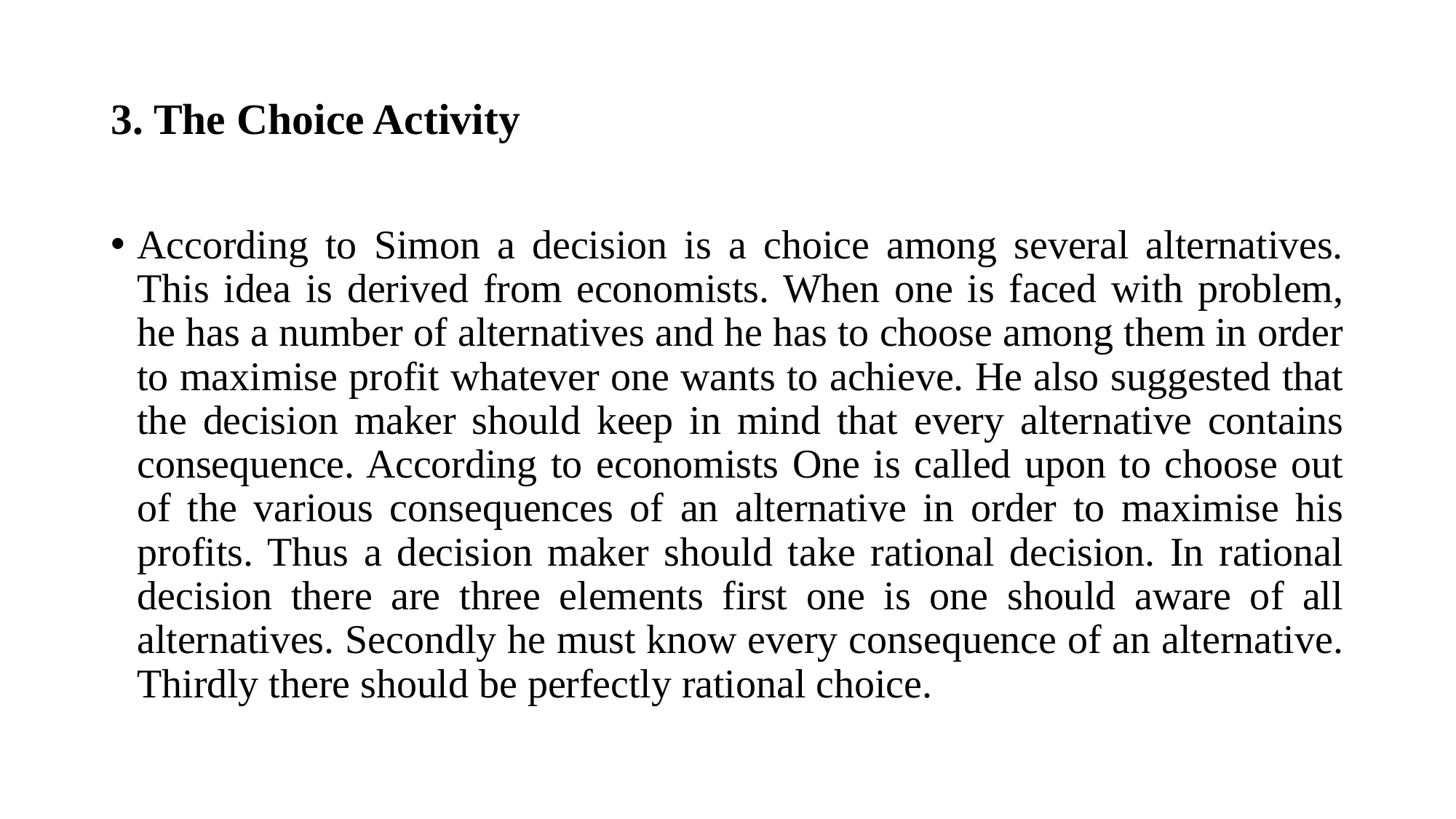

# 3. The Choice Activity
According to Simon a decision is a choice among several alternatives. This idea is derived from economists. When one is faced with problem, he has a number of alternatives and he has to choose among them in order to maximise profit whatever one wants to achieve. He also suggested that the decision maker should keep in mind that every alternative contains consequence. According to economists One is called upon to choose out of the various consequences of an alternative in order to maximise his profits. Thus a decision maker should take rational decision. In rational decision there are three elements first one is one should aware of all alternatives. Secondly he must know every consequence of an alternative. Thirdly there should be perfectly rational choice.